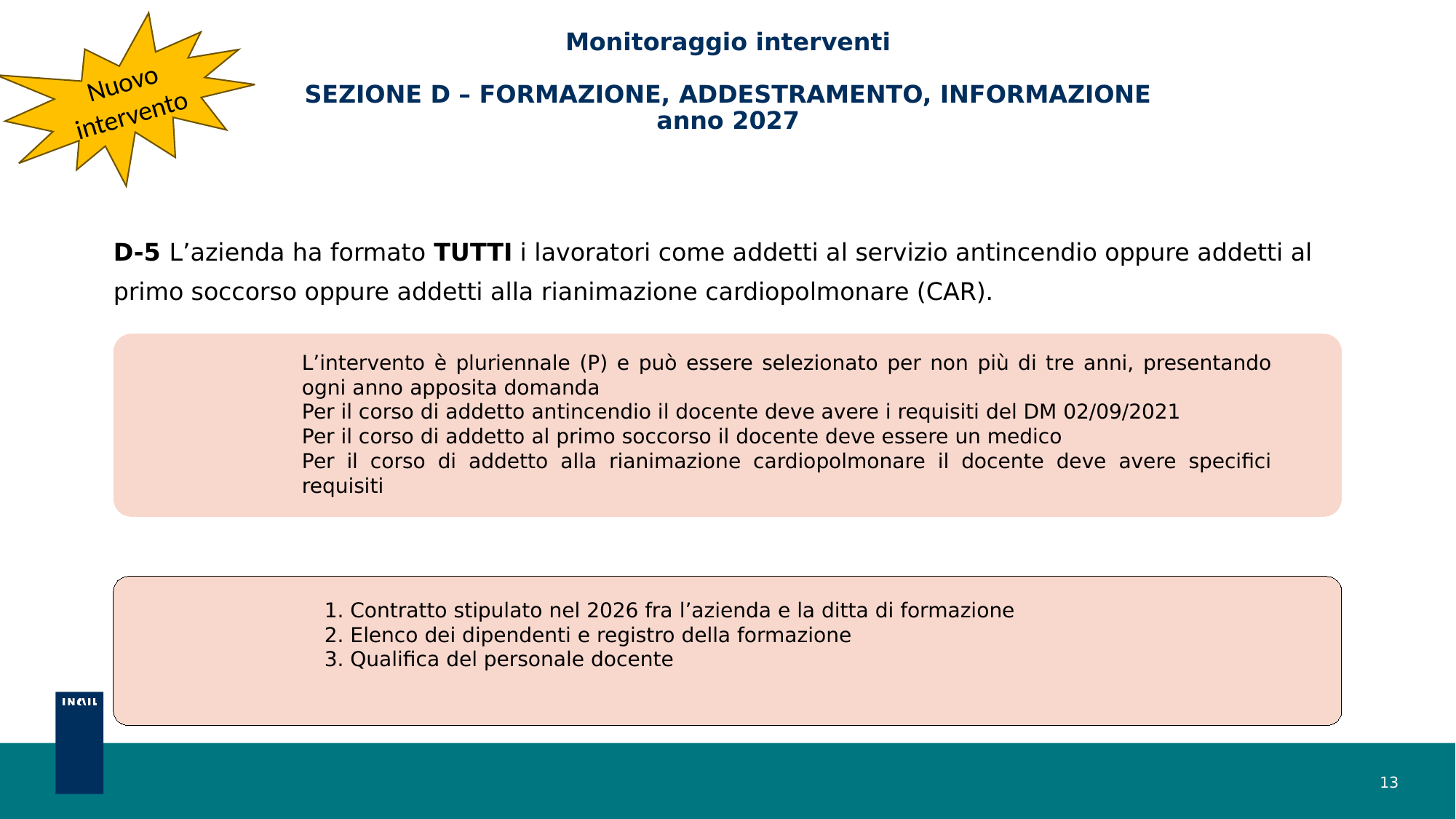

Nuovo intervento
# Monitoraggio interventi SEZIONE D – FORMAZIONE, ADDESTRAMENTO, INFORMAZIONE anno 2027

D-5 L’azienda ha formato TUTTI i lavoratori come addetti al servizio antincendio oppure addetti al primo soccorso oppure addetti alla rianimazione cardiopolmonare (CAR).
L’intervento è pluriennale (P) e può essere selezionato per non più di tre anni, presentando ogni anno apposita domanda
Per il corso di addetto antincendio il docente deve avere i requisiti del DM 02/09/2021
Per il corso di addetto al primo soccorso il docente deve essere un medico
Per il corso di addetto alla rianimazione cardiopolmonare il docente deve avere specifici requisiti

1. Contratto stipulato nel 2026 fra l’azienda e la ditta di formazione
2. Elenco dei dipendenti e registro della formazione
3. Qualifica del personale docente
13